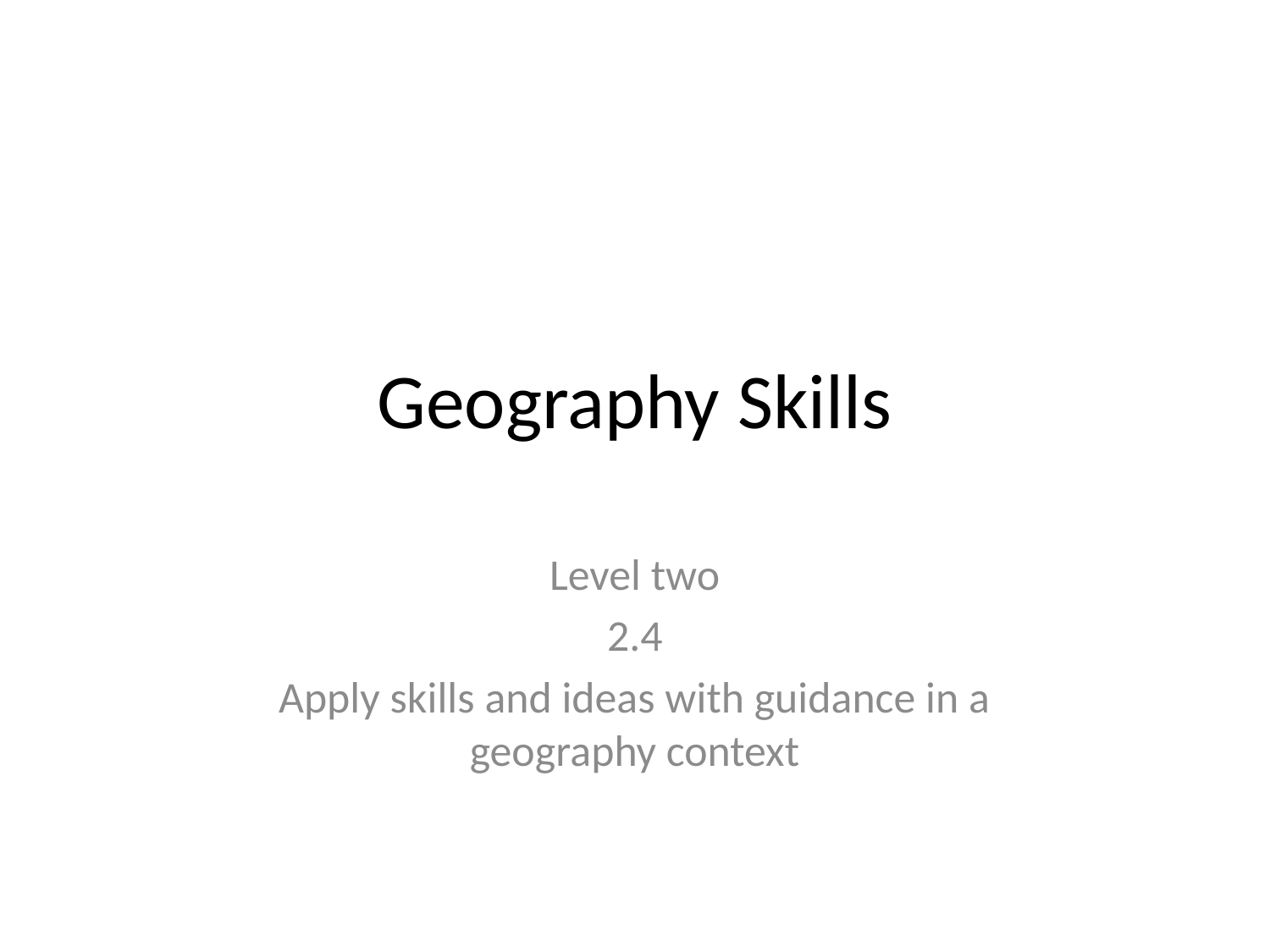

# Geography Skills
Level two
2.4
Apply skills and ideas with guidance in a geography context